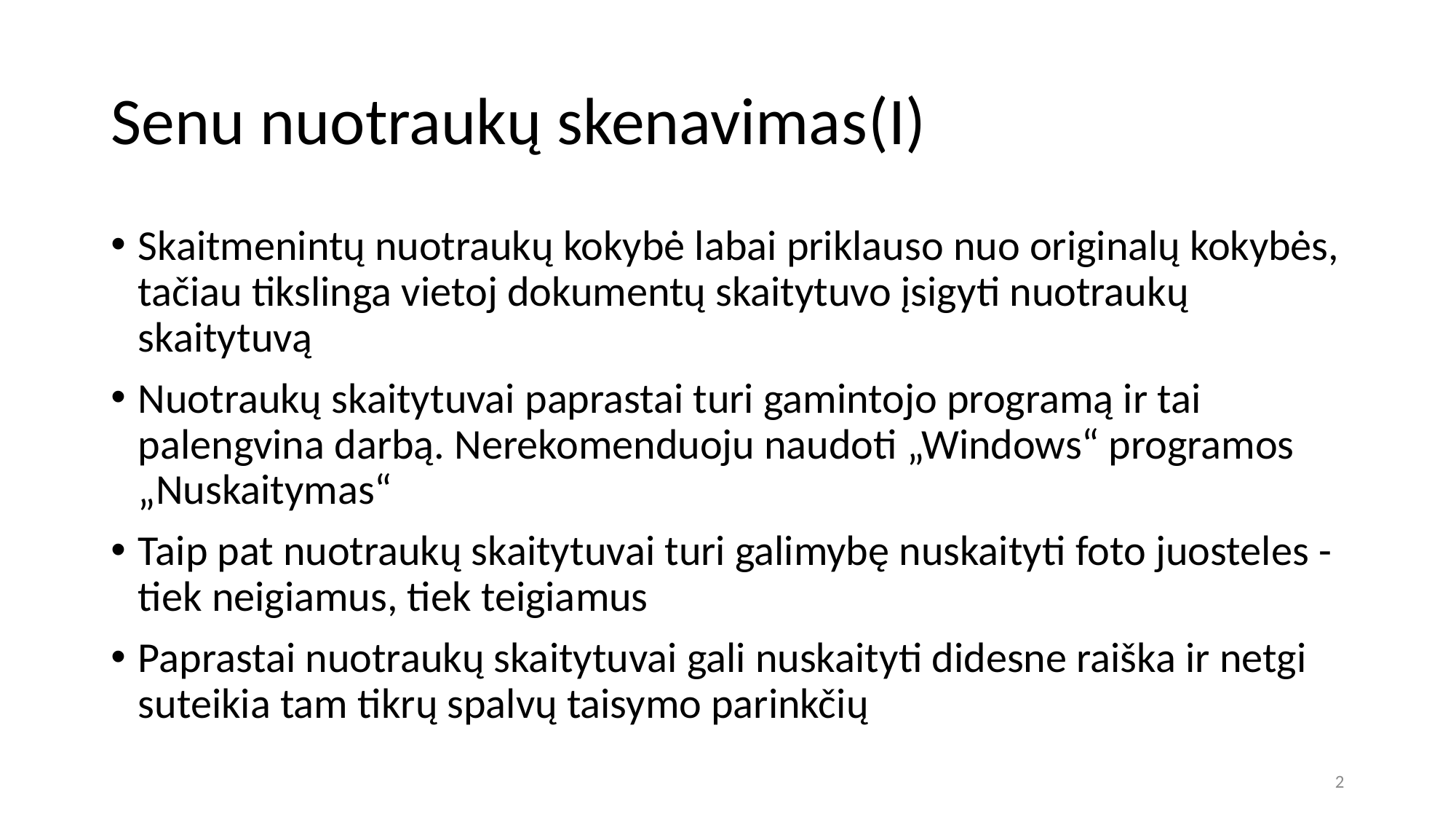

# Senu nuotraukų skenavimas(I)
Skaitmenintų nuotraukų kokybė labai priklauso nuo originalų kokybės, tačiau tikslinga vietoj dokumentų skaitytuvo įsigyti nuotraukų skaitytuvą
Nuotraukų skaitytuvai paprastai turi gamintojo programą ir tai palengvina darbą. Nerekomenduoju naudoti „Windows“ programos „Nuskaitymas“
Taip pat nuotraukų skaitytuvai turi galimybę nuskaityti foto juosteles - tiek neigiamus, tiek teigiamus
Paprastai nuotraukų skaitytuvai gali nuskaityti didesne raiška ir netgi suteikia tam tikrų spalvų taisymo parinkčių
2